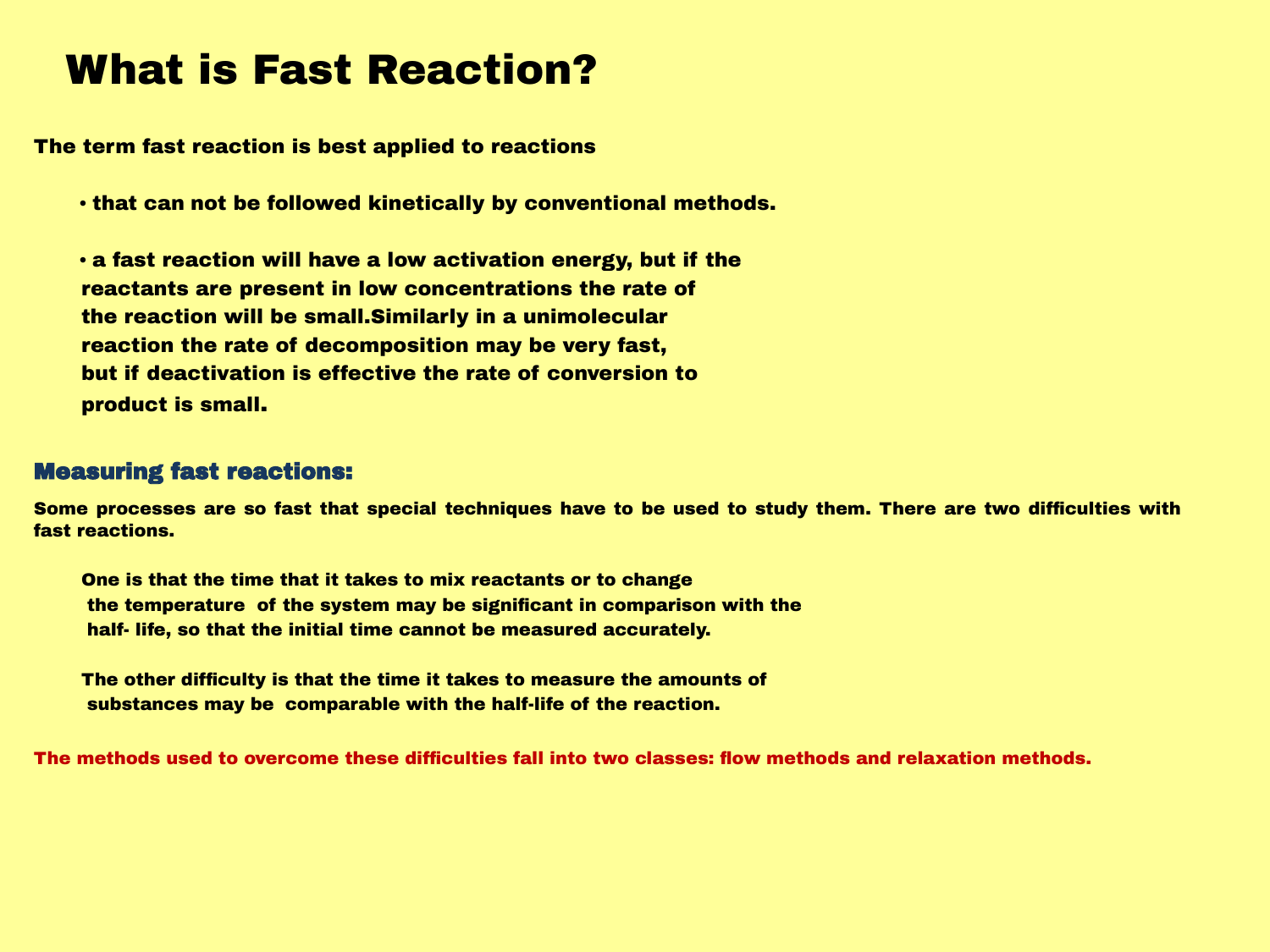

# What is Fast Reaction?
The term fast reaction is best applied to reactions

        • that can not be followed kinetically by conventional methods.

        • a fast reaction will have a low activation energy, but if the
       reactants are 	present in low concentrations the rate of
       the reaction will be small.Similarly in a unimolecular
       reaction the rate of decomposition may be very fast,
       but if deactivation is effective the rate of conversion to
       product is small.

Measuring fast reactions:

Some processes are so fast that special techniques have to be used to study them. There are two difficulties with fast reactions.

        One is that the time that it takes to mix reactants or to change
         the temperature  of the system may be significant in comparison with the
         half- life, so that the initial time cannot be measured accurately.

        The other difficulty is that the time it takes to measure the amounts of
         substances may be 	comparable with the half-life of the reaction.

The methods used to overcome these difficulties fall into two classes: flow methods and relaxation methods.